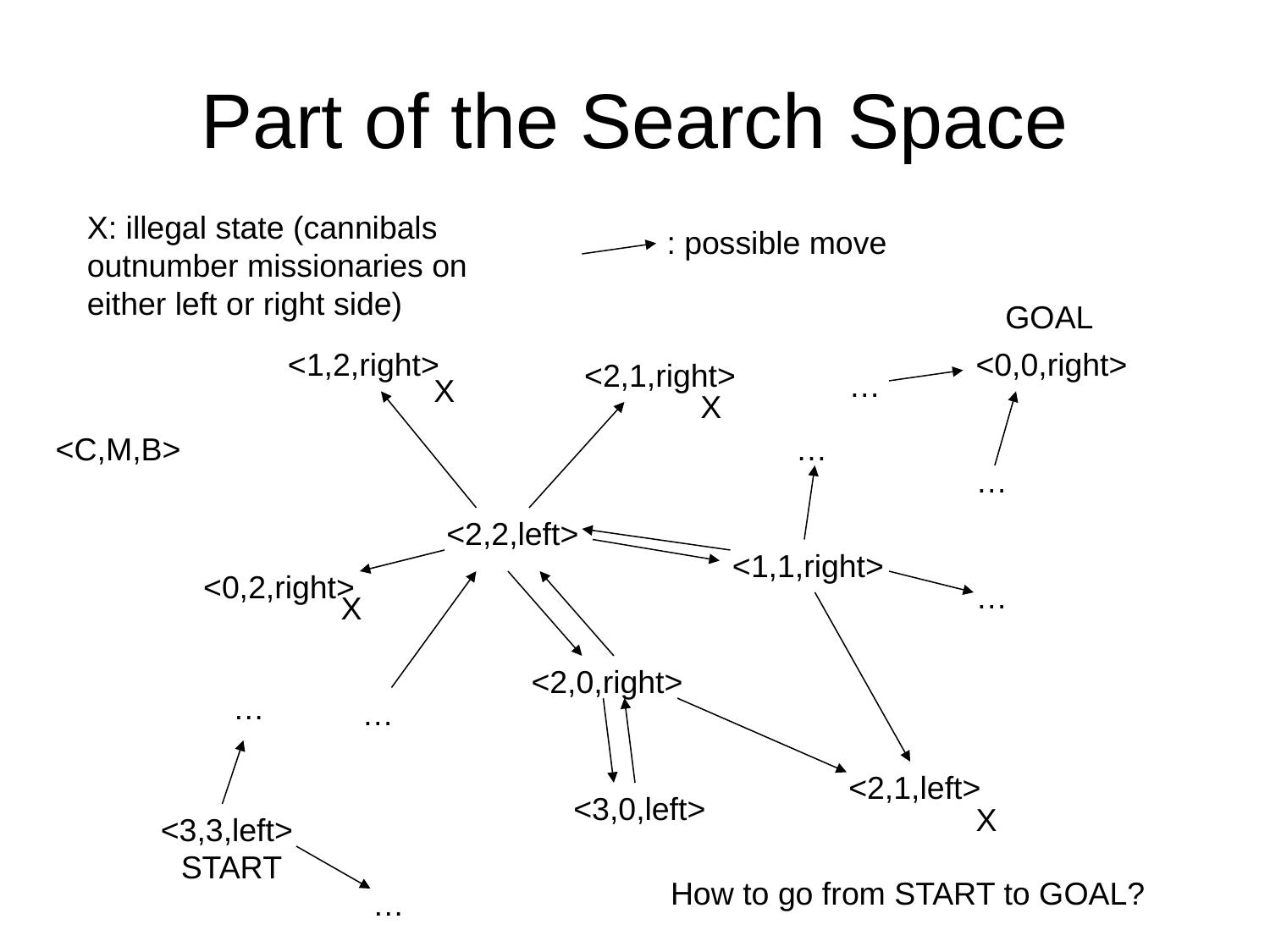

# Part of the Search Space
X: illegal state (cannibals
outnumber missionaries on
either left or right side)
: possible move

GOAL
<1,2,right>
<0,0,right>
<2,1,right>
…
X

X

<C,M,B>
…
…

<2,2,left>

<1,1,right>

<0,2,right>

…
X

<2,0,right>
…

…

<2,1,left>
<3,0,left>
X
<3,3,left>
START

How to go from START to GOAL?
…